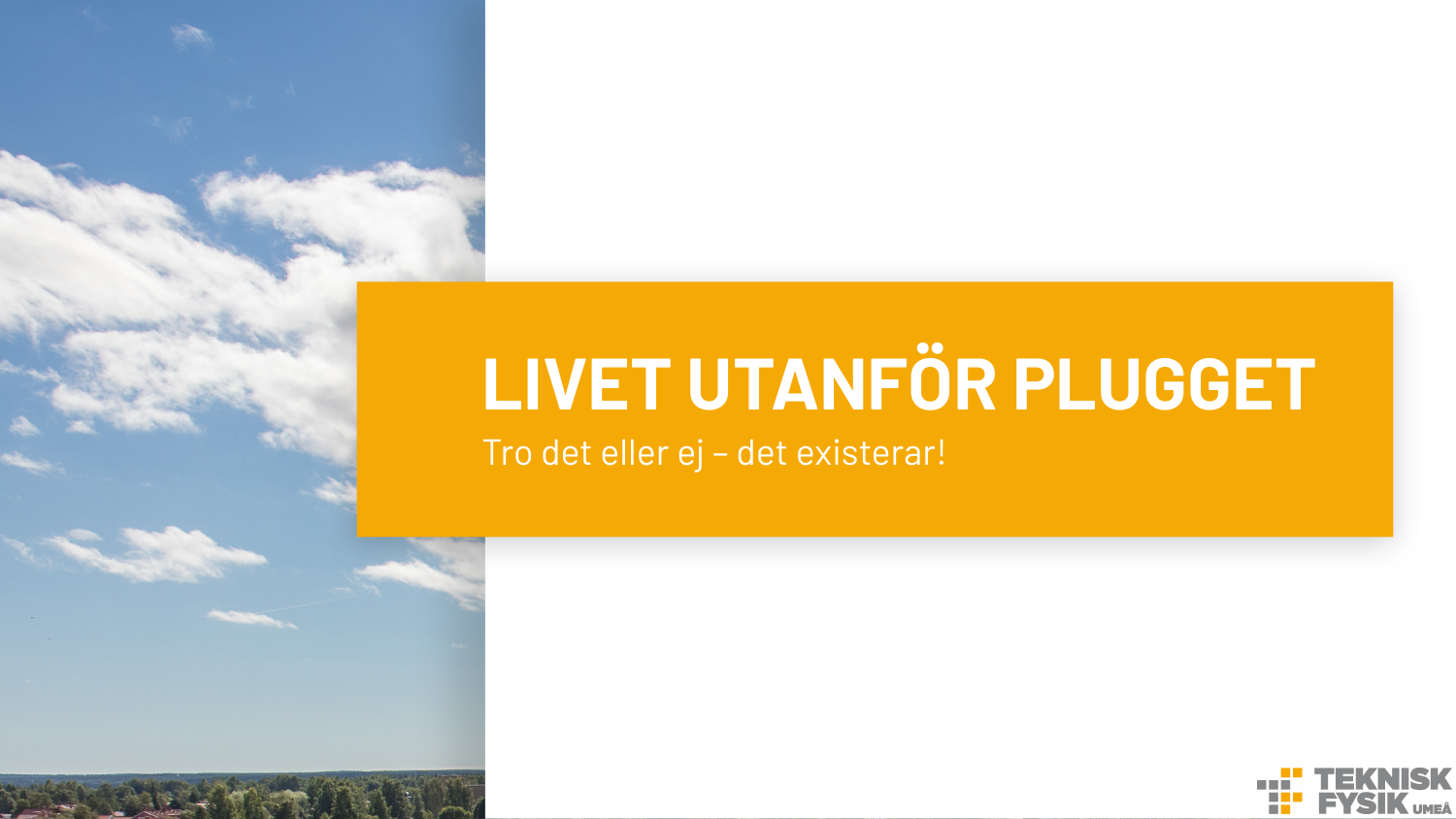

# LIVET UTANFÖR PLUGGET
Tro det eller ej – det existerar!